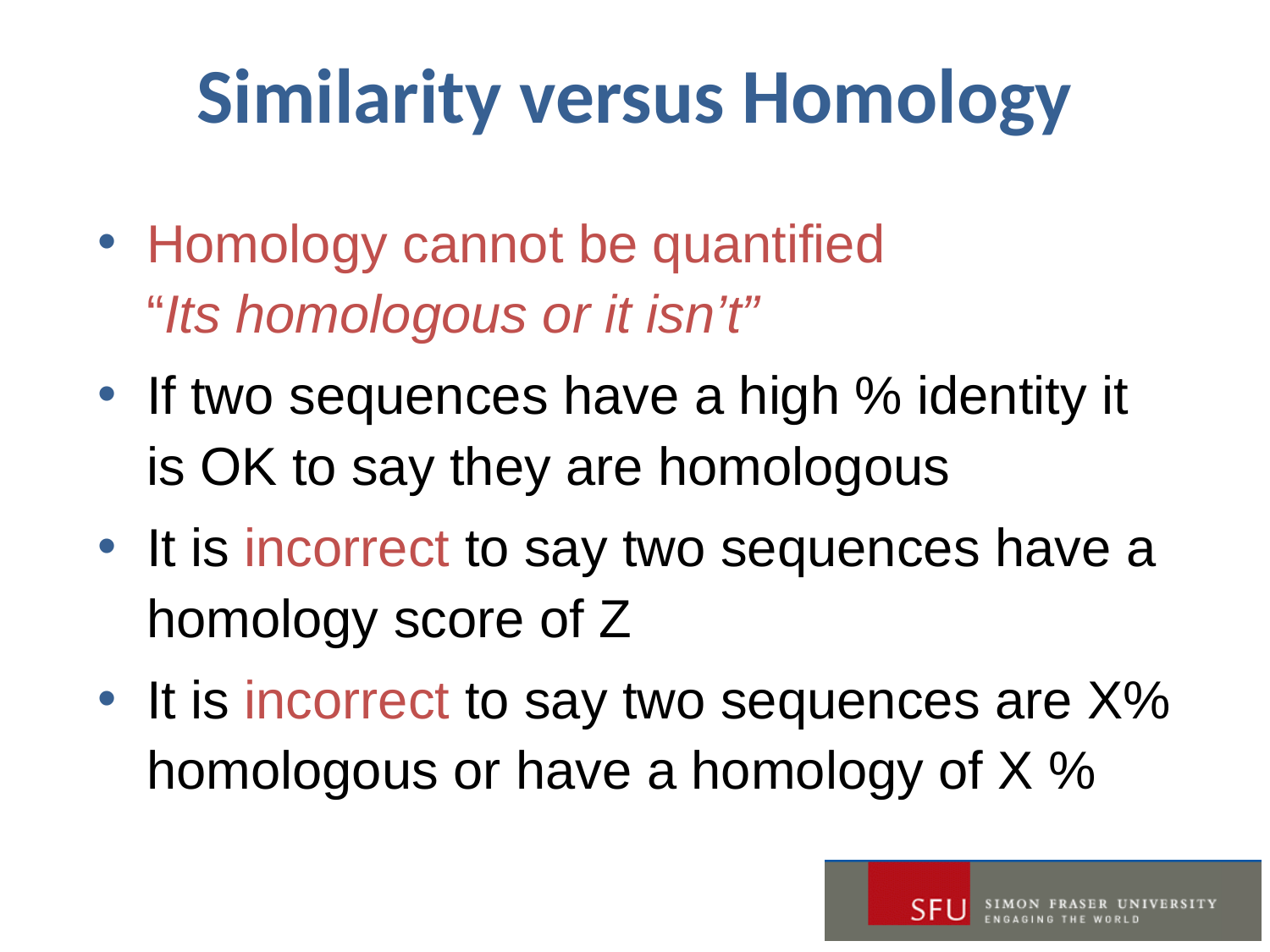

# Similarity versus Homology
Homology cannot be quantified
“Its homologous or it isn’t”
If two sequences have a high % identity it is OK to say they are homologous
It is incorrect to say two sequences have a homology score of Z
It is incorrect to say two sequences are X% homologous or have a homology of X %